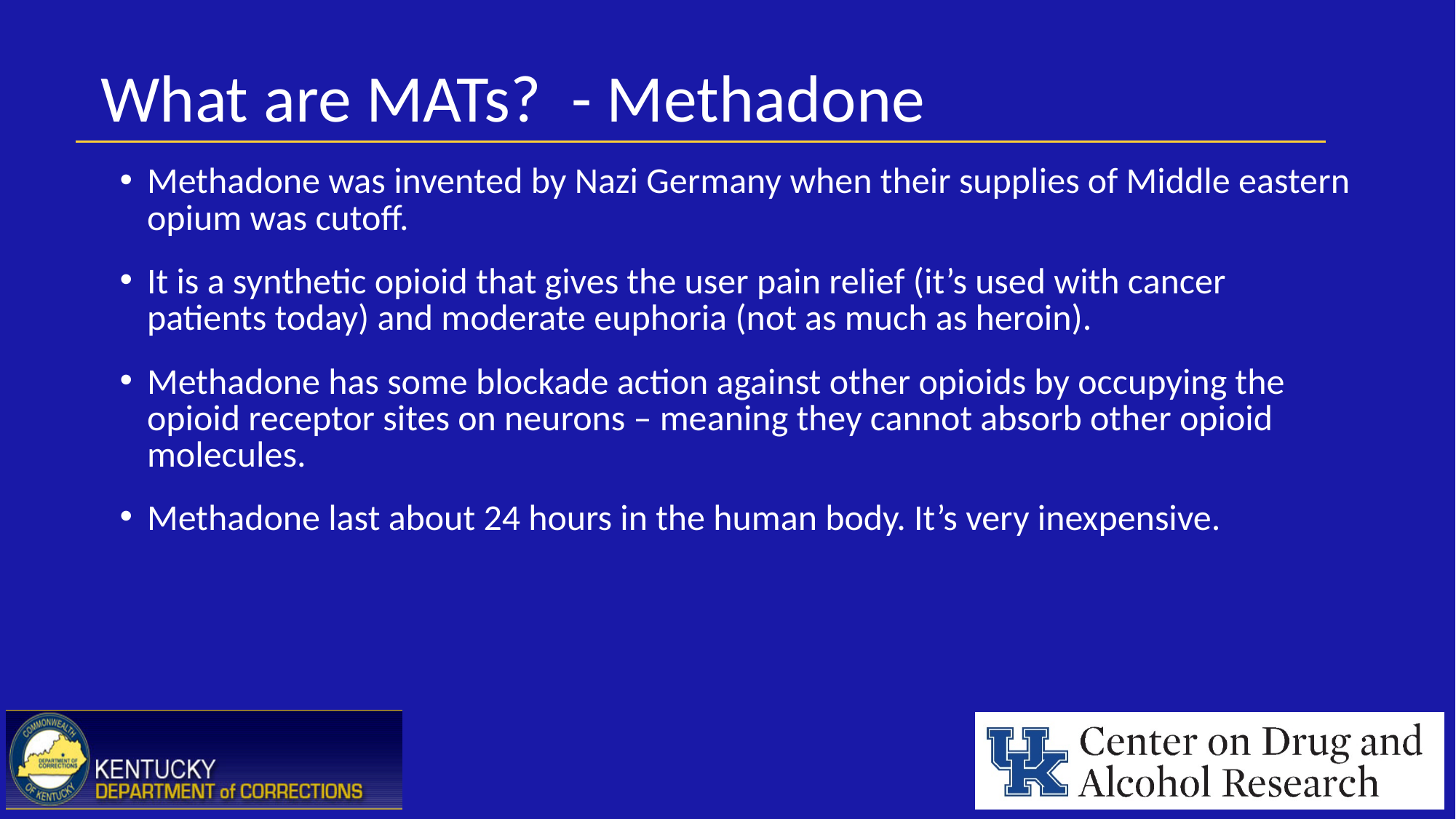

# What are MATs?  - Methadone
Methadone was invented by Nazi Germany when their supplies of Middle eastern opium was cutoff.
It is a synthetic opioid that gives the user pain relief (it’s used with cancer patients today) and moderate euphoria (not as much as heroin).
Methadone has some blockade action against other opioids by occupying the opioid receptor sites on neurons – meaning they cannot absorb other opioid molecules.
Methadone last about 24 hours in the human body. It’s very inexpensive.